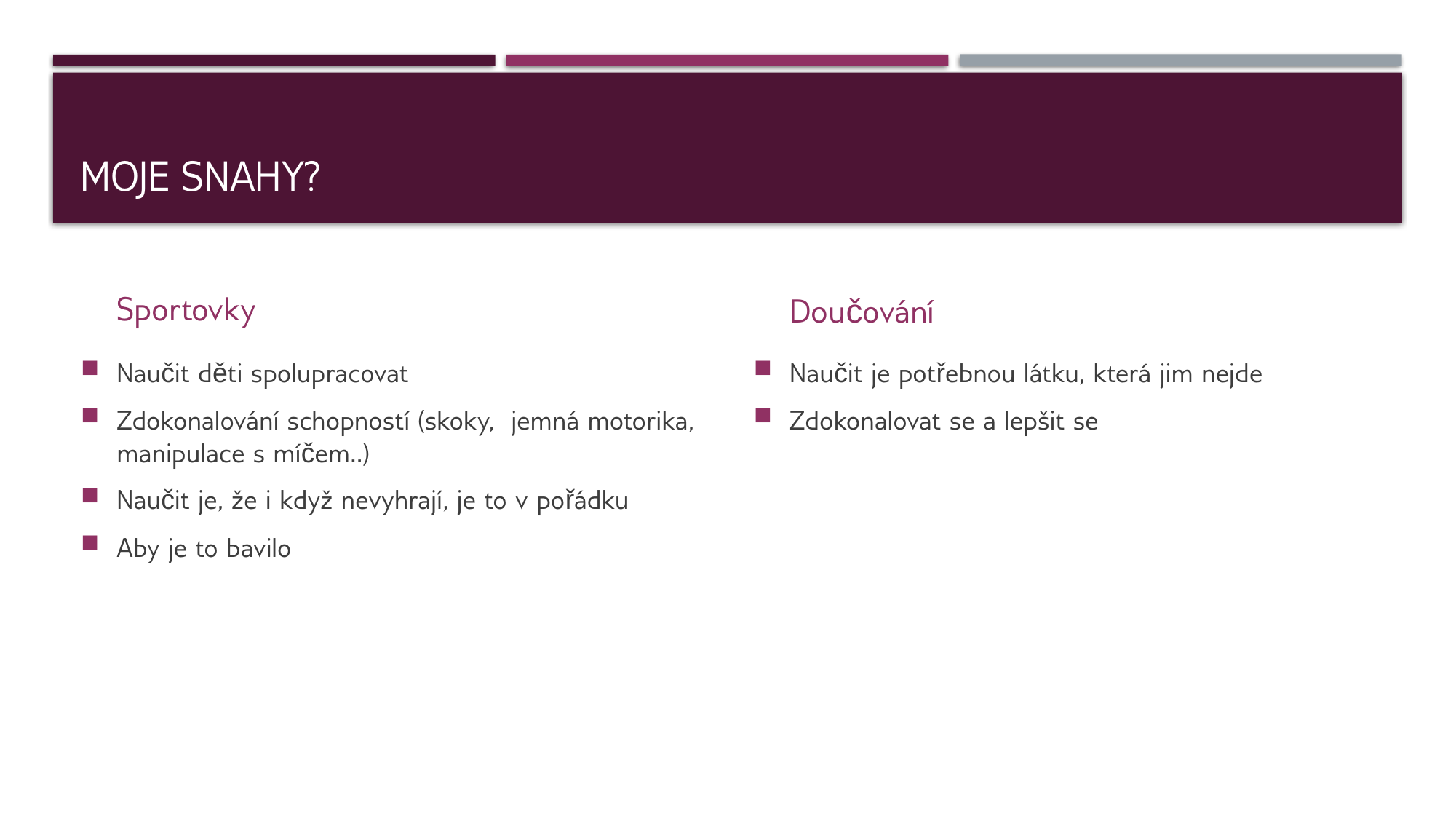

# Moje snahy?
Sportovky
Doučování
Naučit děti spolupracovat
Zdokonalování schopností (skoky,  jemná motorika, manipulace s míčem..)
Naučit je, že i když nevyhrají, je to v pořádku
Aby je to bavilo
Naučit je potřebnou látku, která jim nejde
Zdokonalovat se a lepšit se